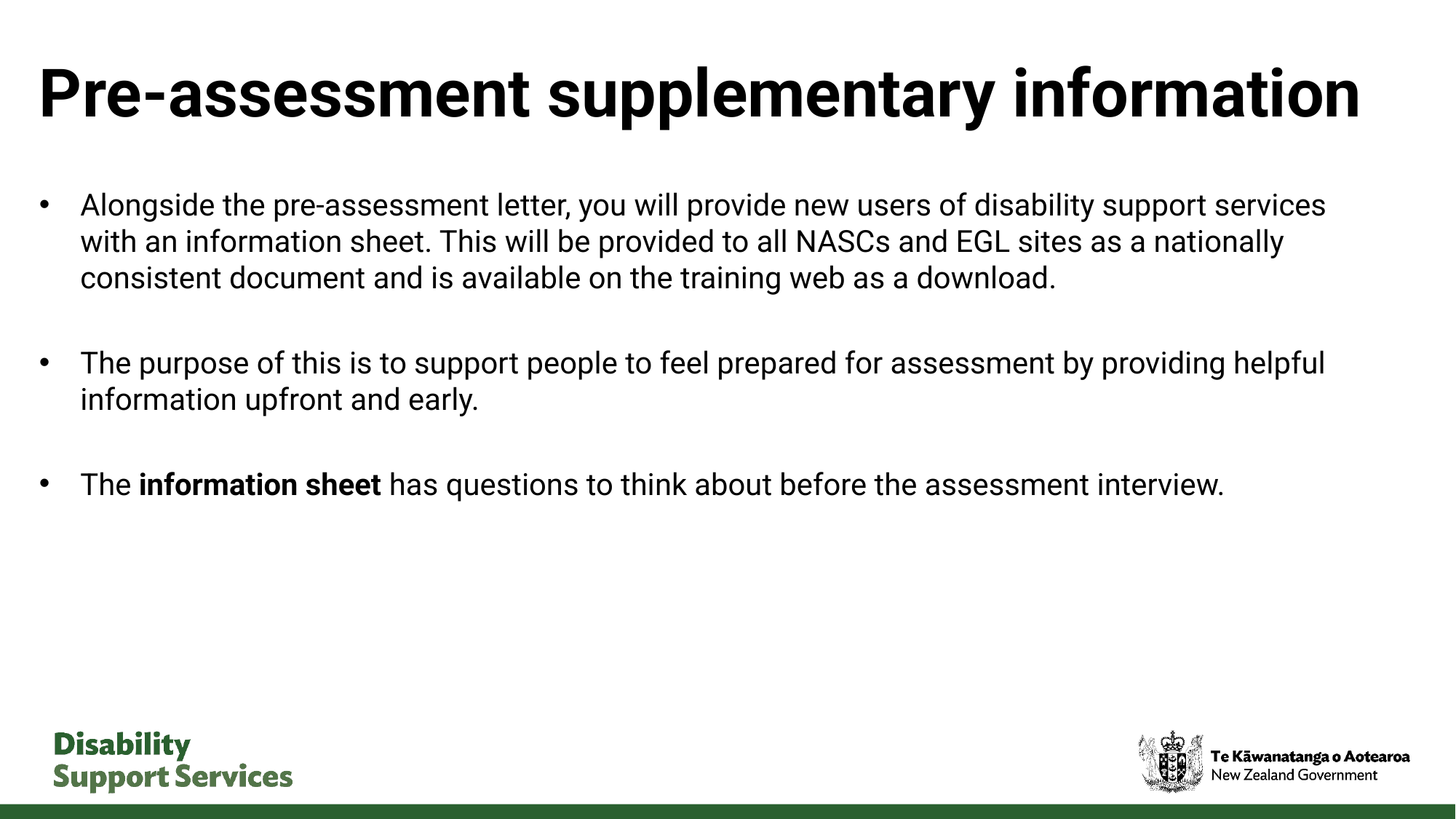

# Pre-assessment supplementary information
Alongside the pre-assessment letter, you will provide new users of disability support services with an information sheet. This will be provided to all NASCs and EGL sites as a nationally consistent document and is available on the training web as a download.

The purpose of this is to support people to feel prepared for assessment by providing helpful information upfront and early.

The information sheet has questions to think about before the assessment interview.